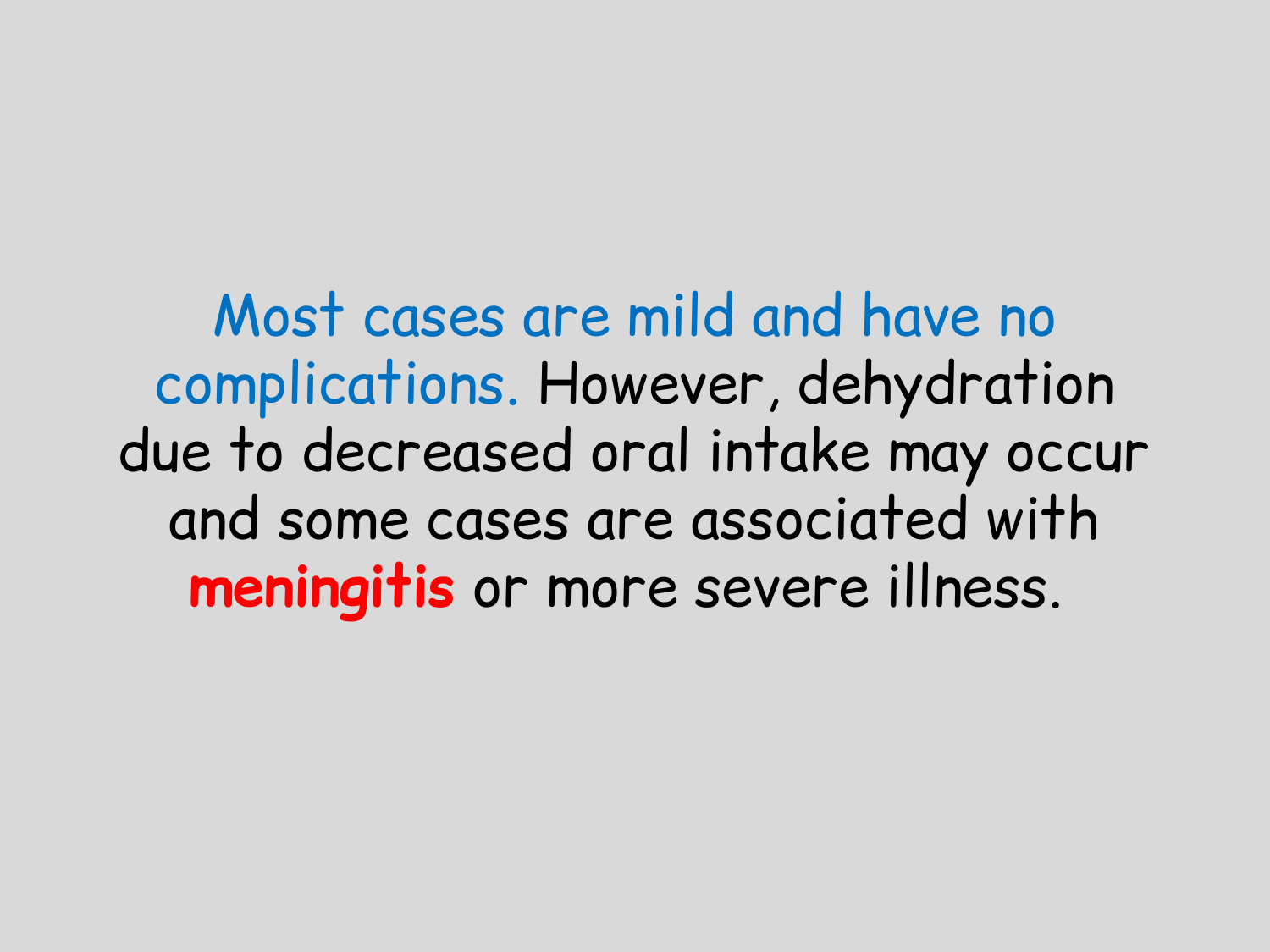

Most cases are mild and have no complications. However, dehydration due to decreased oral intake may occur and some cases are associated with meningitis or more severe illness.